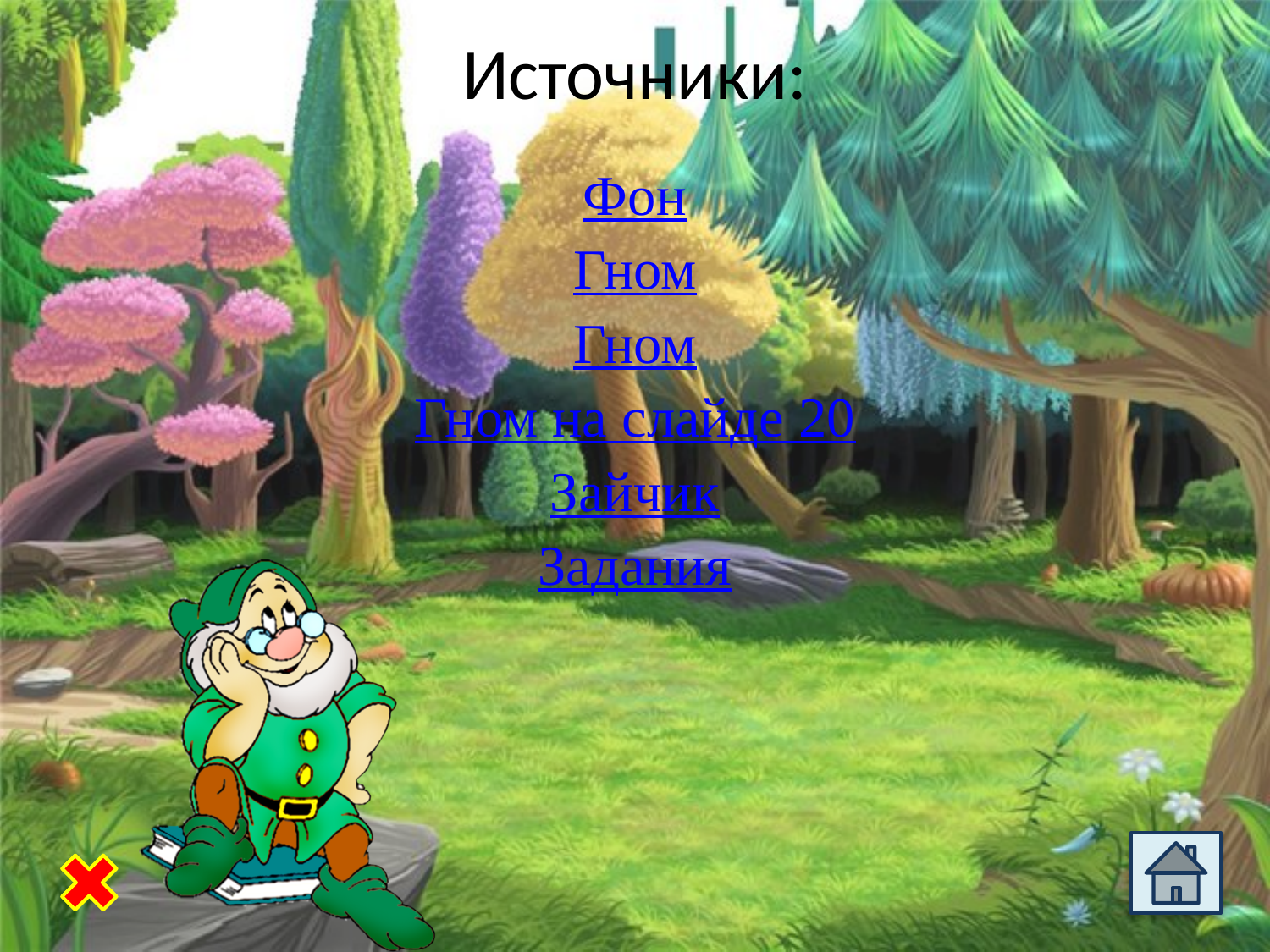

# Источники:
Фон
Гном
Гном
Гном на слайде 20
Зайчик
Задания